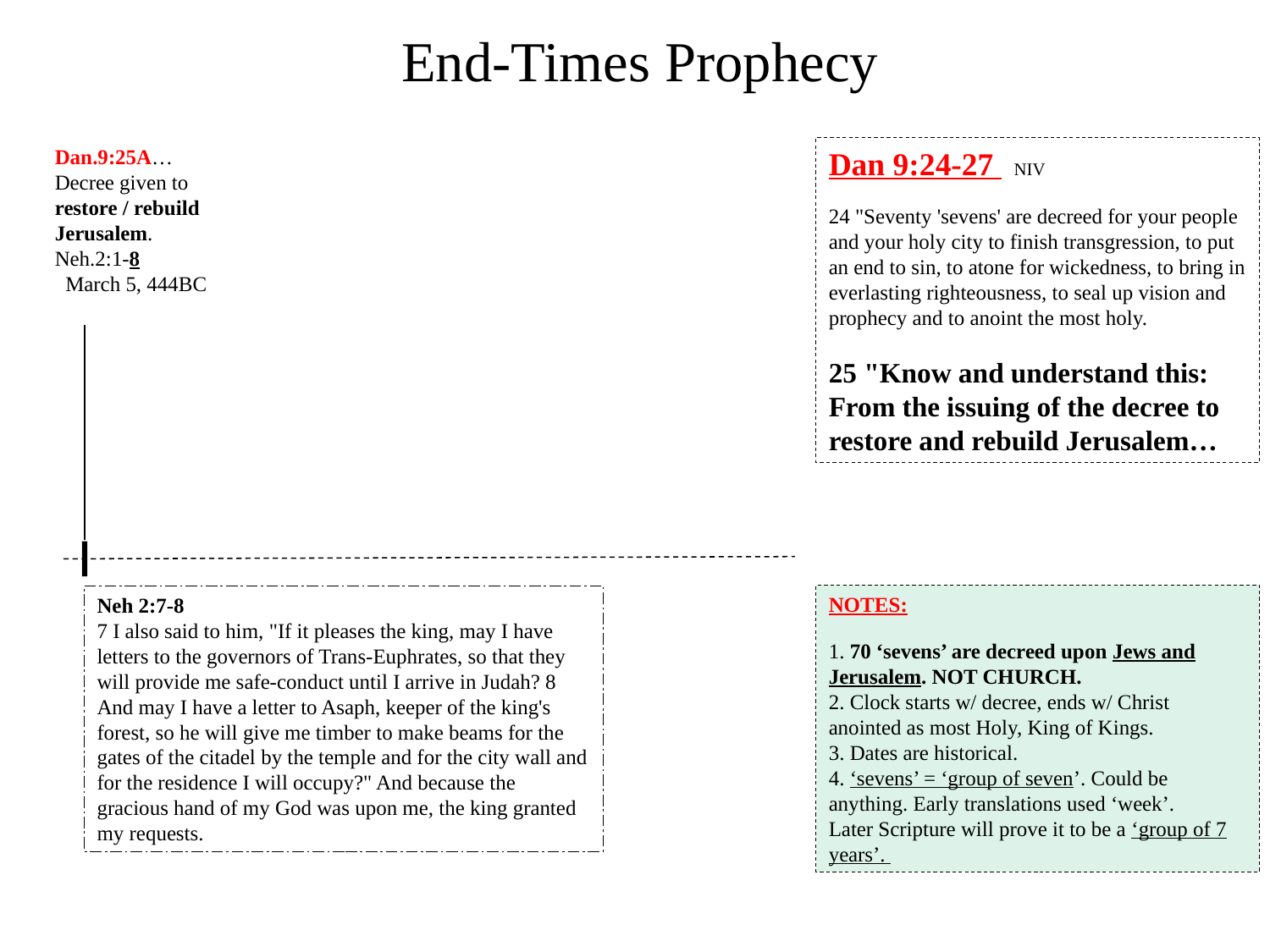

End-Times Prophecy
Dan.9:25A…
Decree given to
restore / rebuild Jerusalem.
Neh.2:1-8
  March 5, 444BC
Dan 9:24-27   NIV

24 "Seventy 'sevens' are decreed for your people and your holy city to finish transgression, to put an end to sin, to atone for wickedness, to bring in everlasting righteousness, to seal up vision and prophecy and to anoint the most holy.

25 "Know and understand this: From the issuing of the decree to restore and rebuild Jerusalem…

NOTES:

1. 70 ‘sevens’ are decreed upon Jews and Jerusalem. NOT CHURCH.
2. Clock starts w/ decree, ends w/ Christ anointed as most Holy, King of Kings.
3. Dates are historical.
4. ‘sevens’ = ‘group of seven’. Could be anything. Early translations used ‘week’.
Later Scripture will prove it to be a ‘group of 7 years’.
Neh 2:7-8
7 I also said to him, "If it pleases the king, may I have letters to the governors of Trans-Euphrates, so that they will provide me safe-conduct until I arrive in Judah? 8 And may I have a letter to Asaph, keeper of the king's forest, so he will give me timber to make beams for the gates of the citadel by the temple and for the city wall and for the residence I will occupy?" And because the gracious hand of my God was upon me, the king granted my requests.